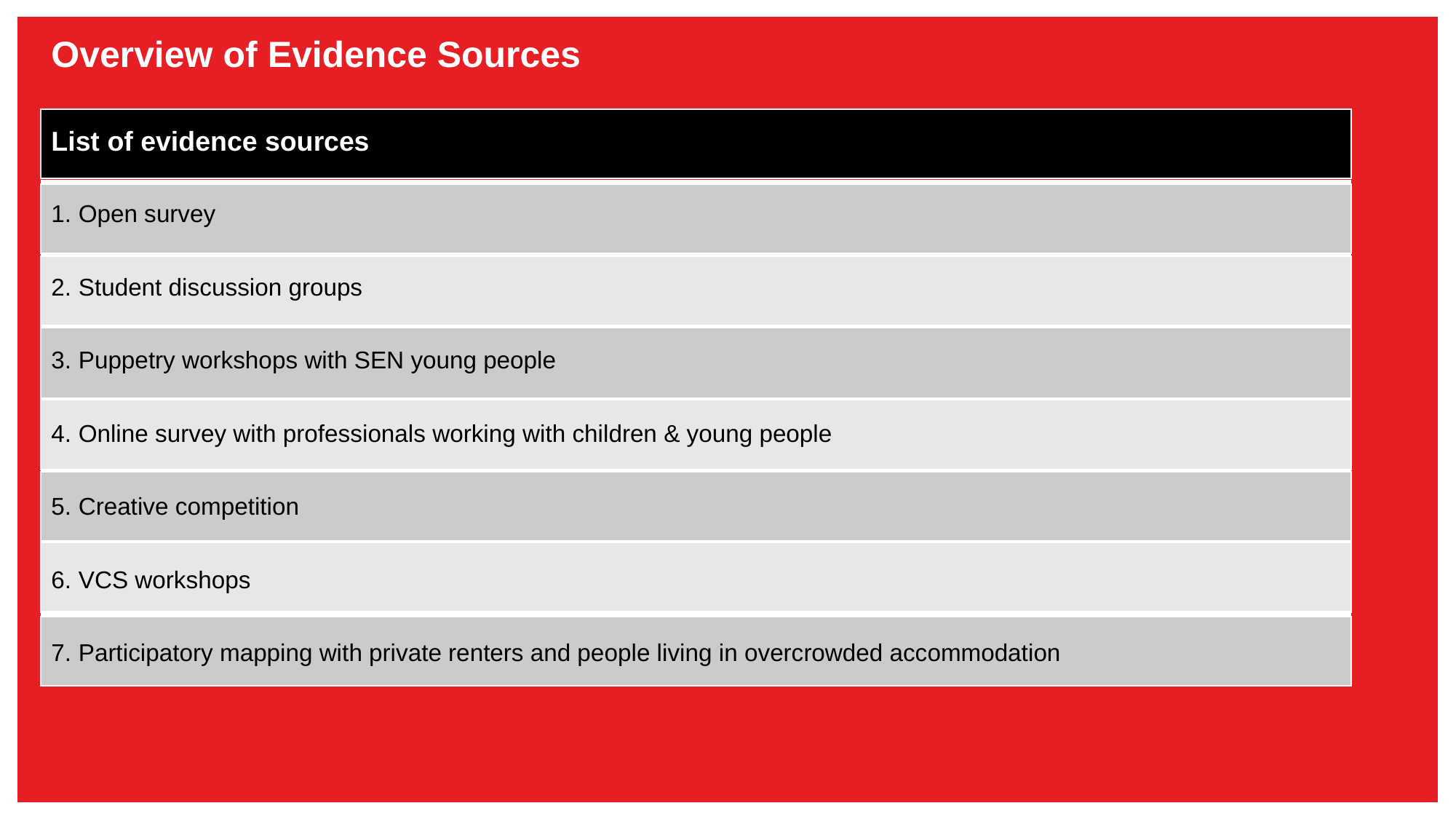

# Overview of Evidence Sources

List of evidence sources
Open survey
Student discussion groups
Puppetry workshops with SEN young people
Online survey with professionals working with children & young people
Creative competition
VCS workshops
Participatory mapping with private renters and people living in overcrowded accommodation